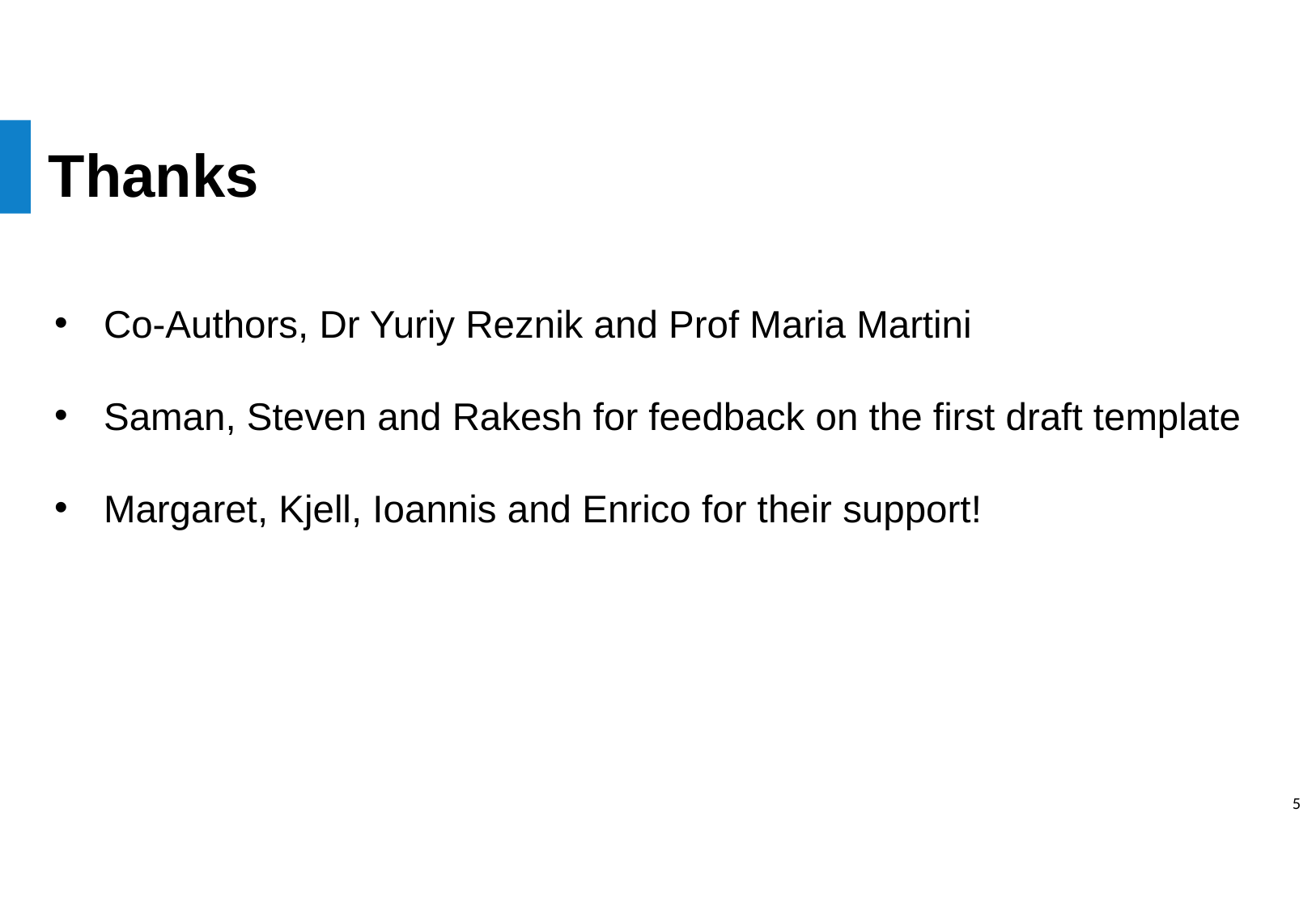

# Thanks
Co-Authors, Dr Yuriy Reznik and Prof Maria Martini

Saman, Steven and Rakesh for feedback on the first draft template

Margaret, Kjell, Ioannis and Enrico for their support!
5